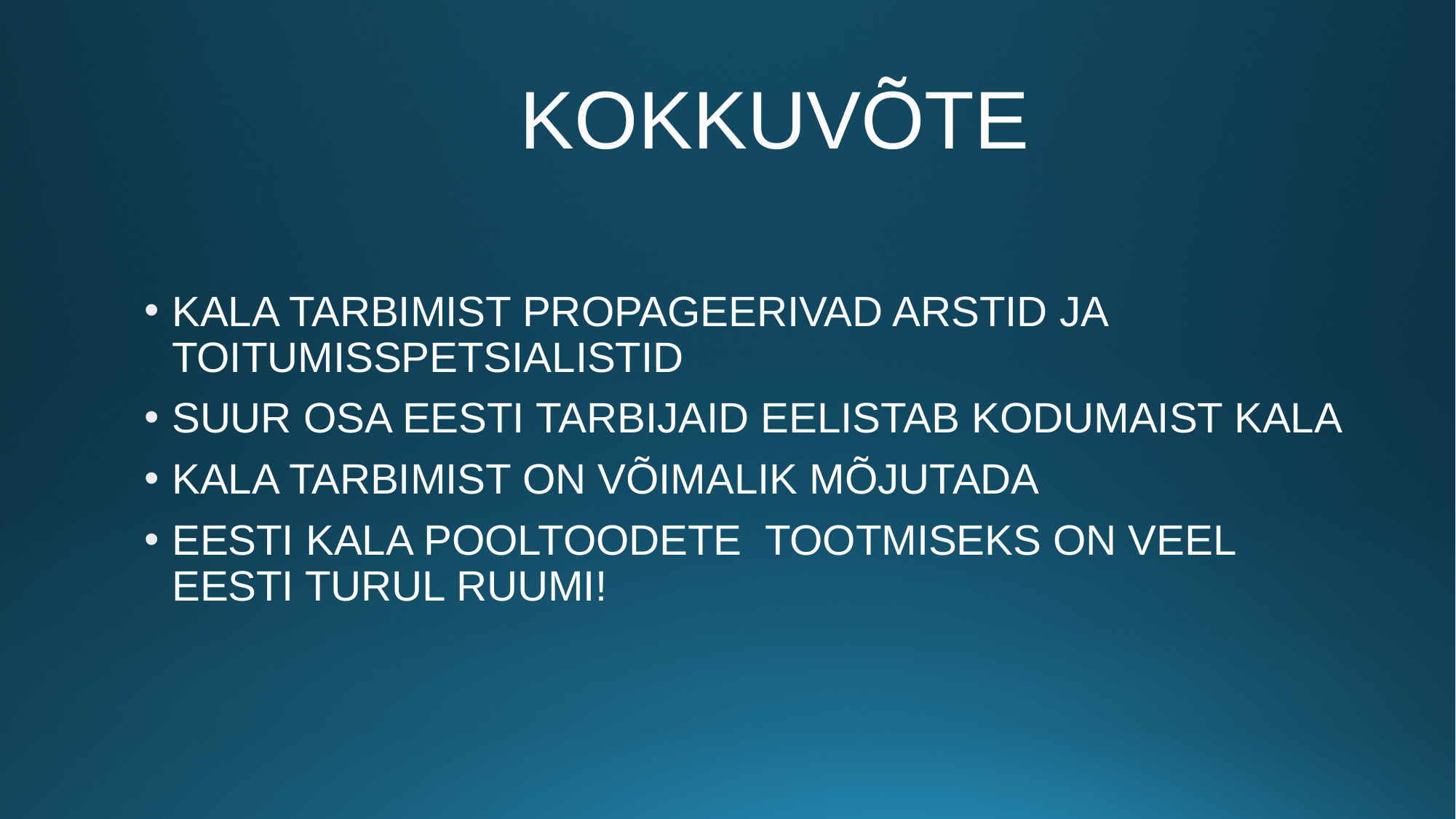

# KOKKUVÕTE

KALA TARBIMIST PROPAGEERIVAD ARSTID JA TOITUMISSPETSIALISTID
SUUR OSA EESTI TARBIJAID EELISTAB KODUMAIST KALA
KALA TARBIMIST ON VÕIMALIK MÕJUTADA
EESTI KALA POOLTOODETE  TOOTMISEKS ON VEEL EESTI TURUL RUUMI!